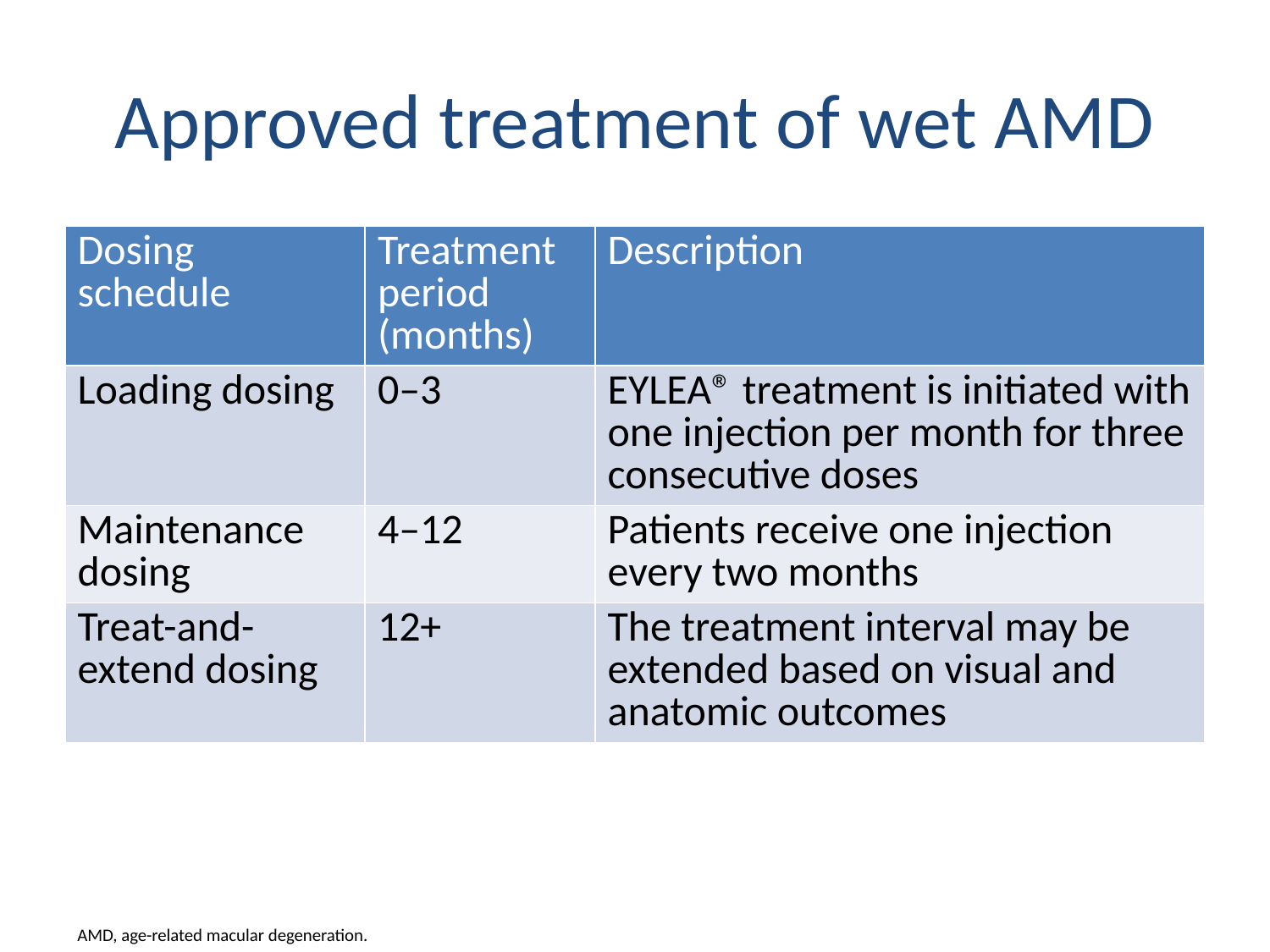

# Approved treatment of wet AMD
| Dosing schedule | Treatment period (months) | Description |
| --- | --- | --- |
| Loading dosing | 0–3 | EYLEA® treatment is initiated with one injection per month for three consecutive doses |
| Maintenance dosing | 4–12 | Patients receive one injection every two months |
| Treat-and-extend dosing | 12+ | The treatment interval may be extended based on visual and anatomic outcomes |
AMD, age-related macular degeneration.